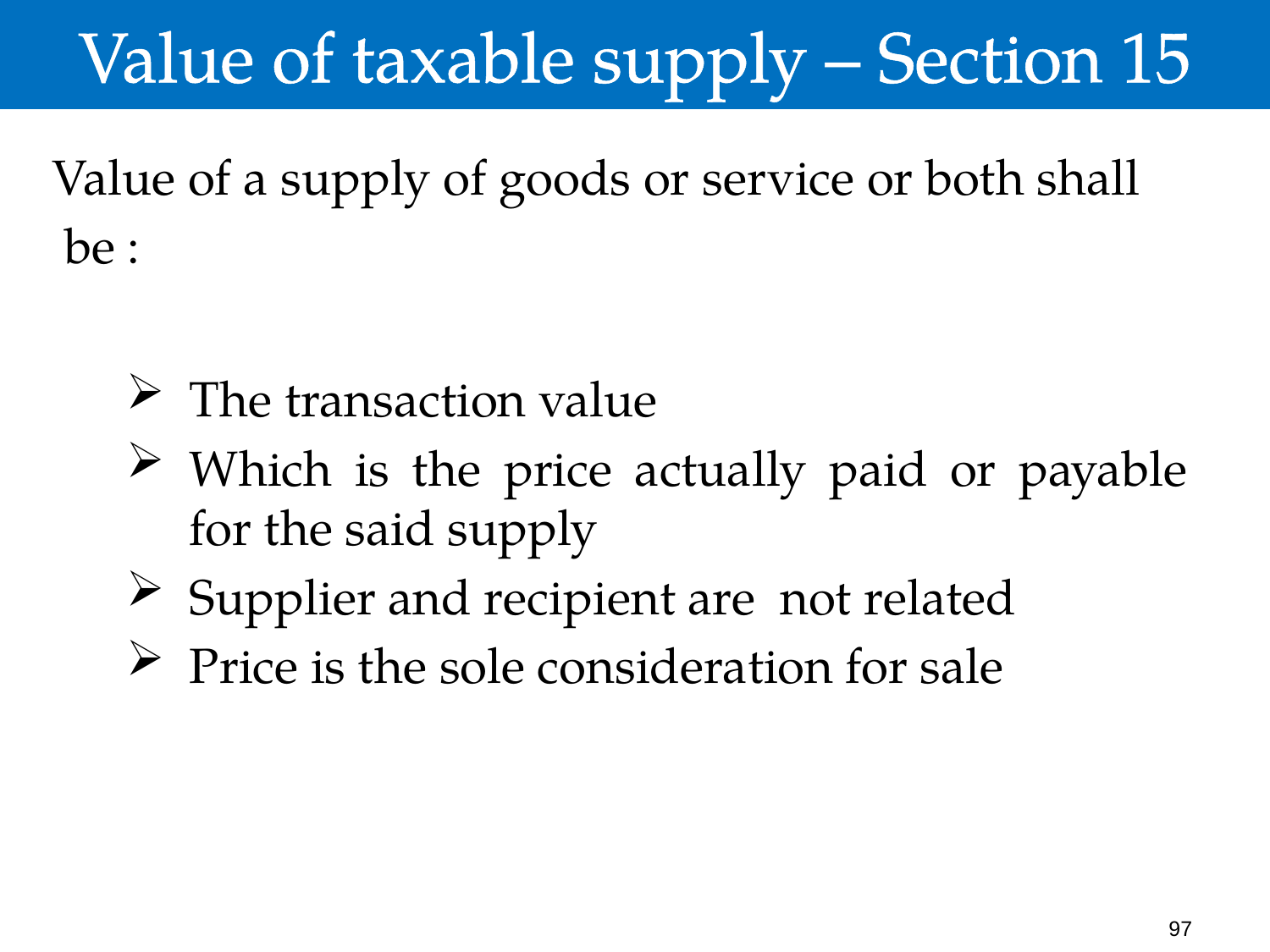

# Value of taxable supply – Section 15
Value of a supply of goods or service or both shall
 be :

The transaction value
Which is the price actually paid or payable for the said supply
Supplier and recipient are  not related
Price is the sole consideration for sale